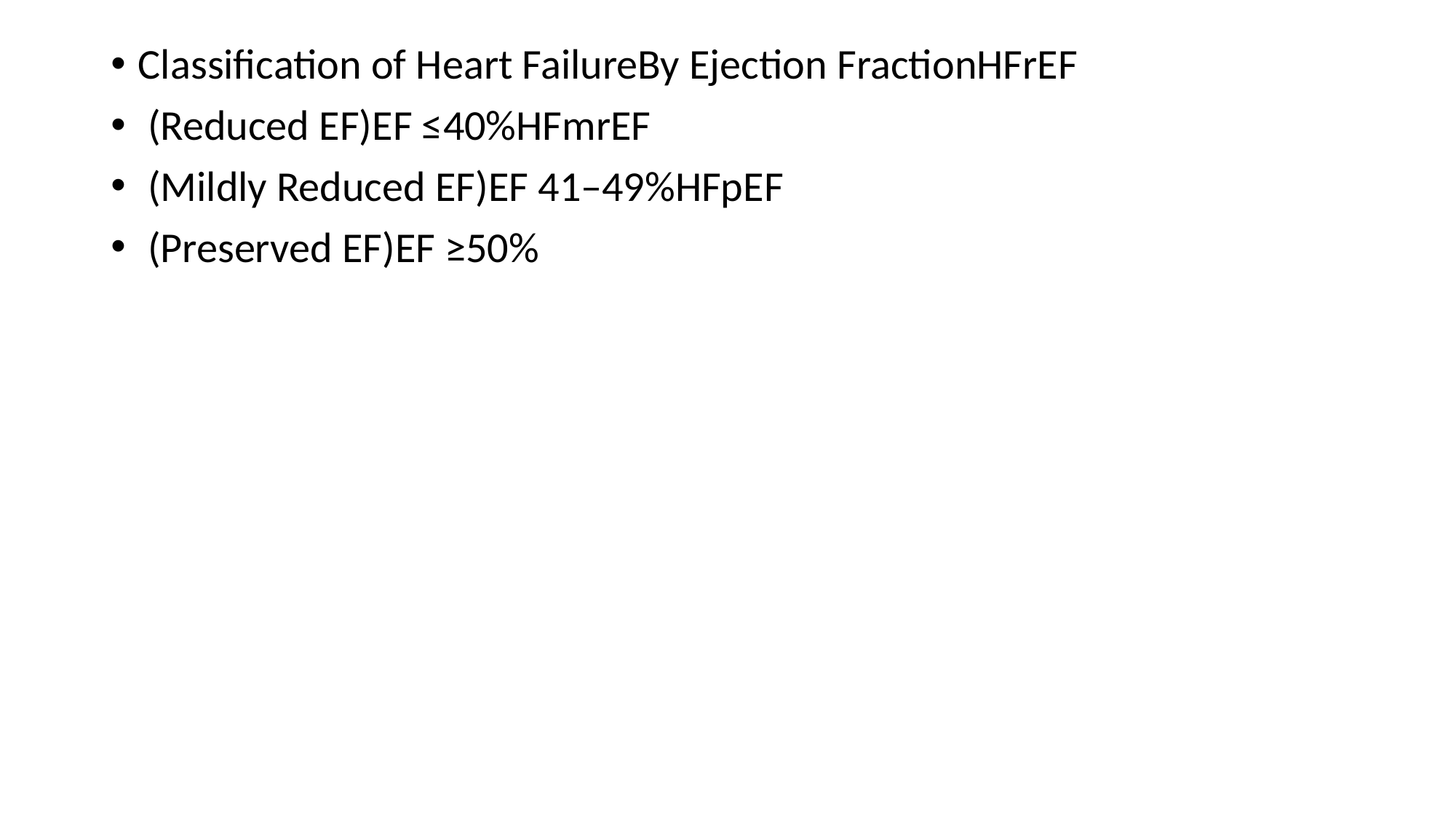

Classification of Heart FailureBy Ejection FractionHFrEF
 (Reduced EF)EF ≤40%HFmrEF
 (Mildly Reduced EF)EF 41–49%HFpEF
 (Preserved EF)EF ≥50%